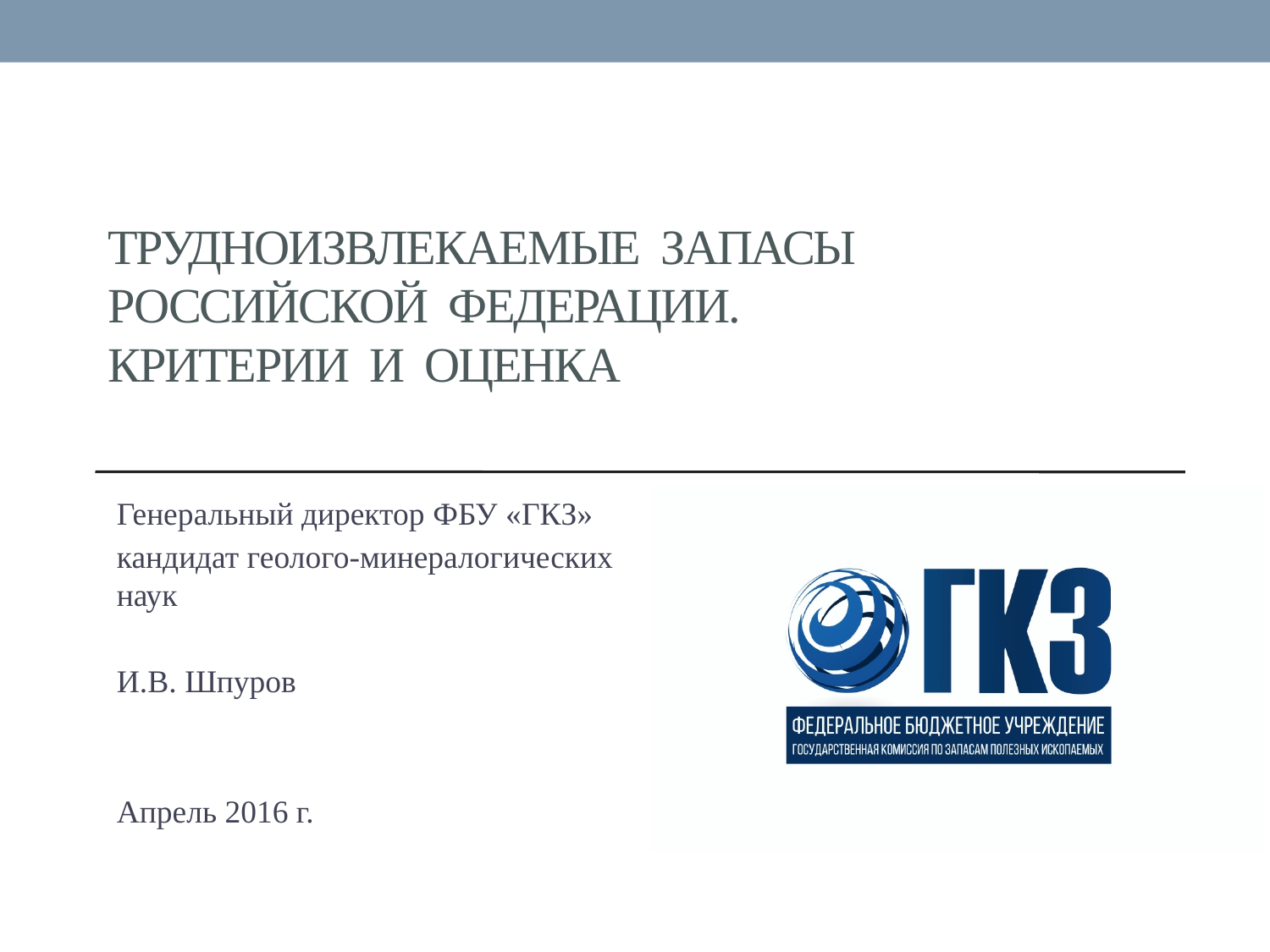

# ТРУДНОИЗВЛЕКАЕМЫЕ  ЗАПАСЫ  РОССИЙСКОЙ  ФЕДЕРАЦИИ. КРИТЕРИИ  И  ОЦЕНКА
Генеральный директор ФБУ «ГКЗ»
кандидат геолого-минералогических наук

И.В. Шпуров

Апрель 2016 г.